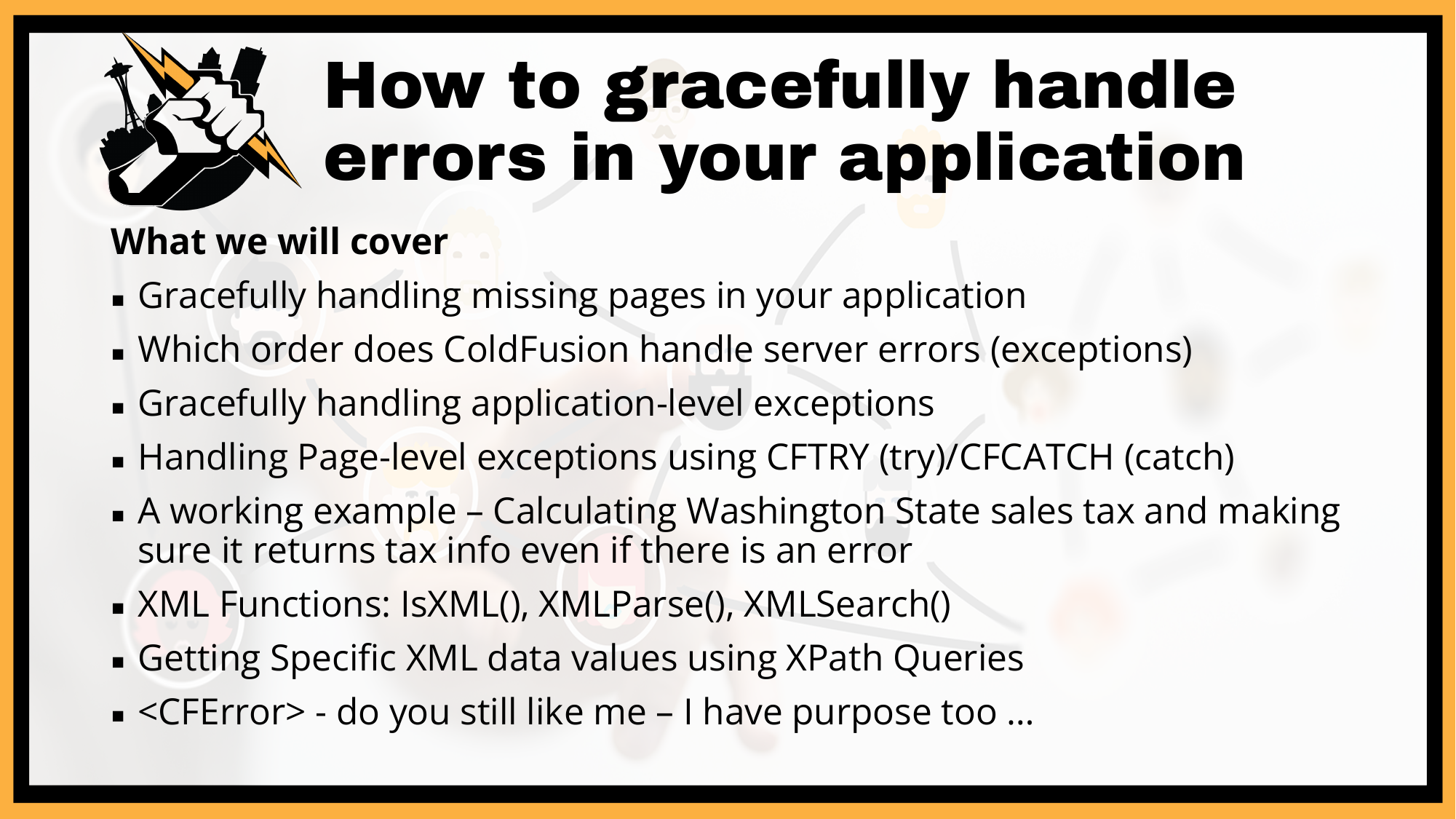

# How to gracefully handle errors in your application
What we will cover
Gracefully handling missing pages in your application
Which order does ColdFusion handle server errors (exceptions)
Gracefully handling application-level exceptions
Handling Page-level exceptions using CFTRY (try)/CFCATCH (catch)
A working example – Calculating Washington State sales tax and making sure it returns tax info even if there is an error
XML Functions: IsXML(), XMLParse(), XMLSearch()
Getting Specific XML data values using XPath Queries
<CFError> - do you still like me – I have purpose too …